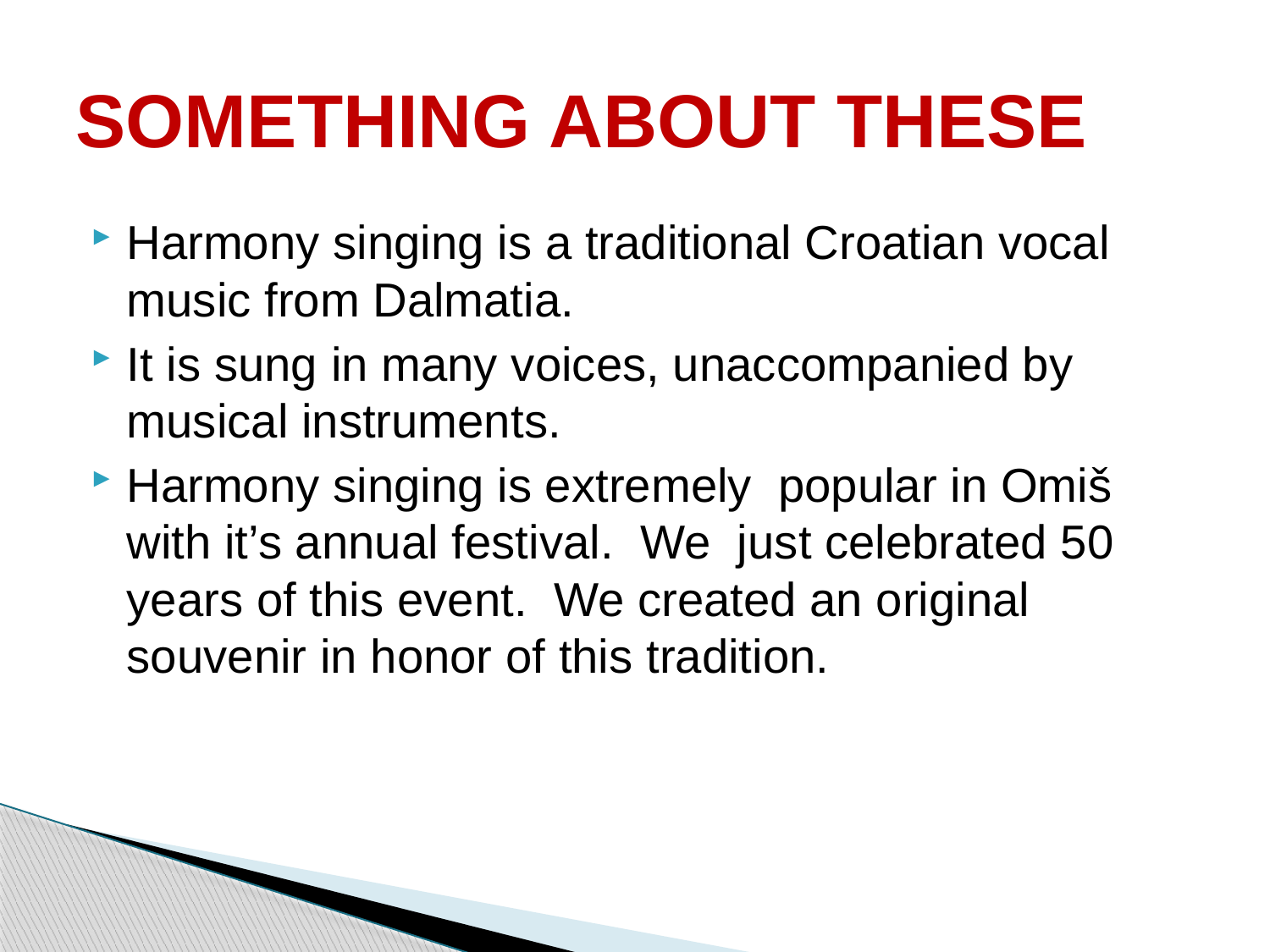

# SOMETHING ABOUT THESE
Harmony singing is a traditional Croatian vocal music from Dalmatia.
It is sung in many voices, unaccompanied by musical instruments.
Harmony singing is extremely  popular in Omiš with it’s annual festival.  We  just celebrated 50 years of this event.  We created an original souvenir in honor of this tradition.